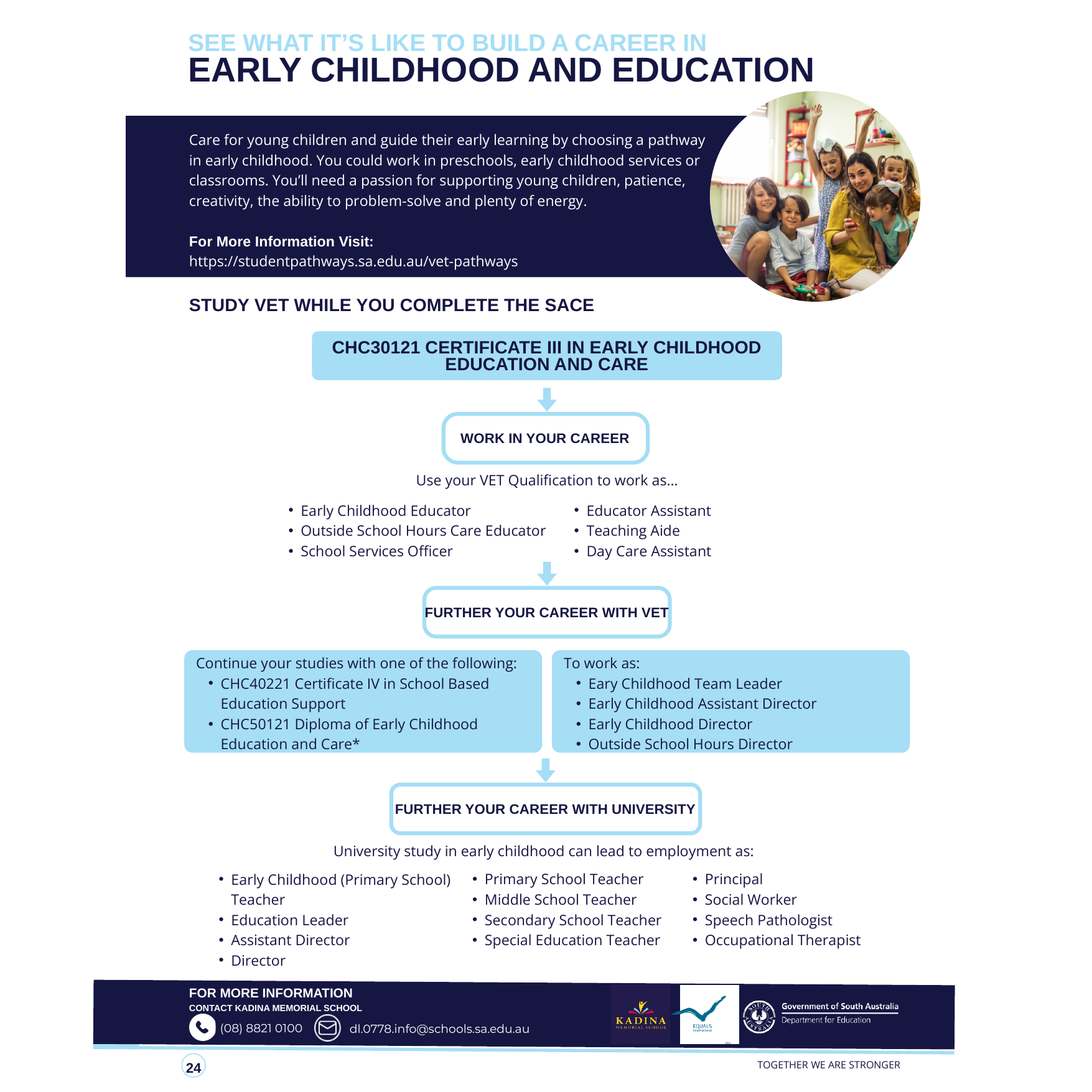

SEE WHAT IT’S LIKE TO BUILD A CAREER IN
EARLY CHILDHOOD AND EDUCATION

Care for young children and guide their early learning by choosing a pathway in early childhood. You could work in preschools, early childhood services or classrooms. You’ll need a passion for supporting young children, patience, creativity, the ability to problem-solve and plenty of energy.

For More Information Visit:
https://studentpathways.sa.edu.au/vet-pathways
STUDY VET WHILE YOU COMPLETE THE SACE

CHC30121 CERTIFICATE III IN EARLY CHILDHOOD EDUCATION AND CARE

WORK IN YOUR CAREER
Use your VET Qualification to work as...
Early Childhood Educator
Outside School Hours Care Educator
School Services Officer
Educator Assistant
Teaching Aide
Day Care Assistant

FURTHER YOUR CAREER WITH VET

Continue your studies with one of the following:
CHC40221 Certificate IV in School Based Education Support
CHC50121 Diploma of Early Childhood Education and Care*
To work as:
Eary Childhood Team Leader
Early Childhood Assistant Director
Early Childhood Director
Outside School Hours Director

FURTHER YOUR CAREER WITH UNIVERSITY
University study in early childhood can lead to employment as:
Early Childhood (Primary School) Teacher
Education Leader
Assistant Director
Director
Primary School Teacher
Middle School Teacher
Secondary School Teacher
Special Education Teacher
Principal
Social Worker
Speech Pathologist
Occupational Therapist
FOR MORE INFORMATION
CONTACT KADINA MEMORIAL SCHOOL

 (08) 8821 0100
dl.0778.info@schools.sa.edu.au
RTO: 41026

24
TOGETHER WE ARE STRONGER